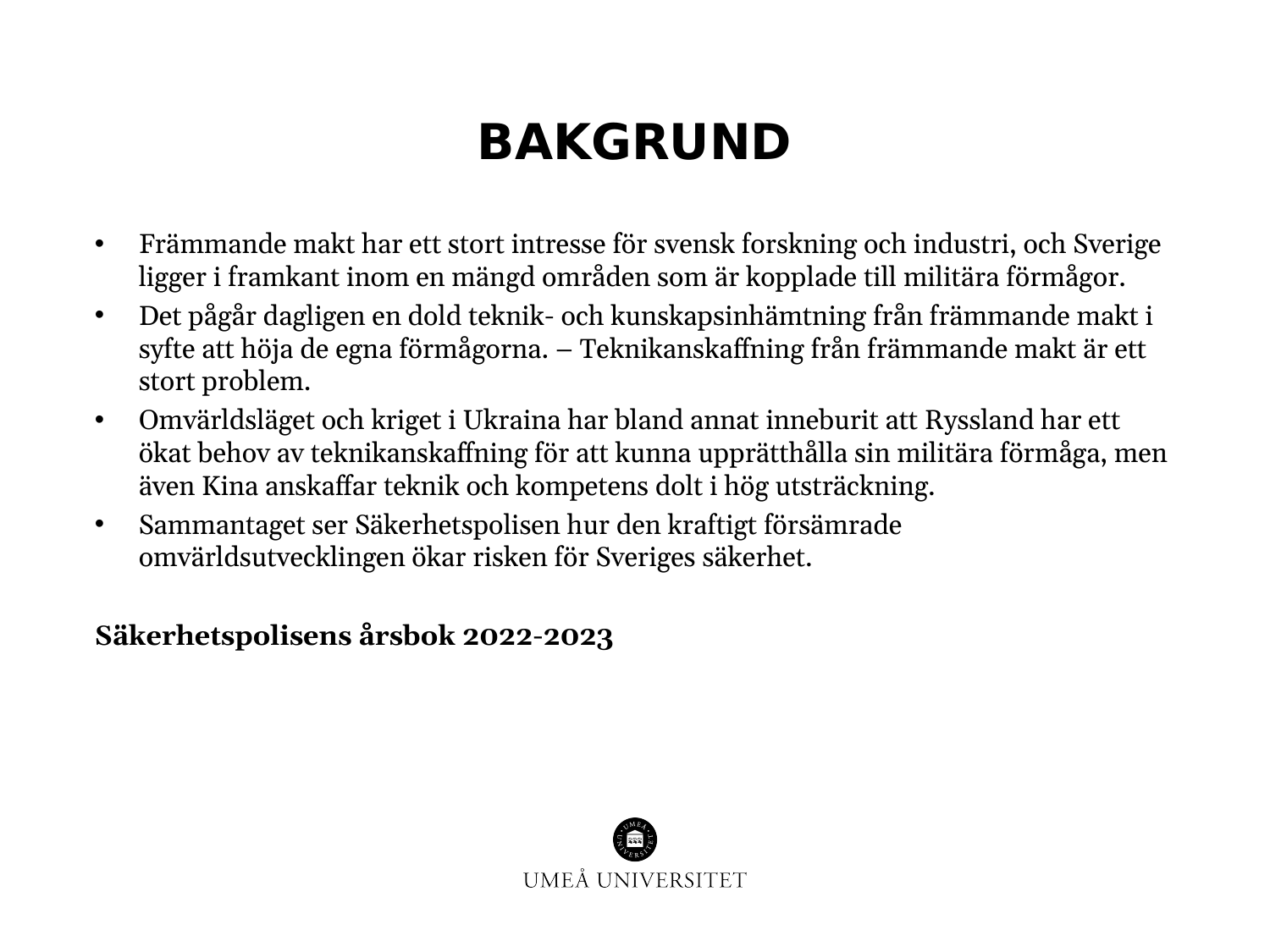

# bakgrund
Främmande makt har ett stort intresse för svensk forskning och industri, och Sverige ligger i framkant inom en mängd områden som är kopplade till militära förmågor.
Det pågår dagligen en dold teknik- och kunskapsinhämtning från främmande makt i syfte att höja de egna förmågorna. – Teknikanskaffning från främmande makt är ett stort problem.
Omvärldsläget och kriget i Ukraina har bland annat inneburit att Ryssland har ett ökat behov av teknikanskaffning för att kunna upprätthålla sin militära förmåga, men även Kina anskaffar teknik och kompetens dolt i hög utsträckning.
Sammantaget ser Säkerhetspolisen hur den kraftigt försämrade omvärldsutvecklingen ökar risken för Sveriges säkerhet.

Säkerhetspolisens årsbok 2022-2023